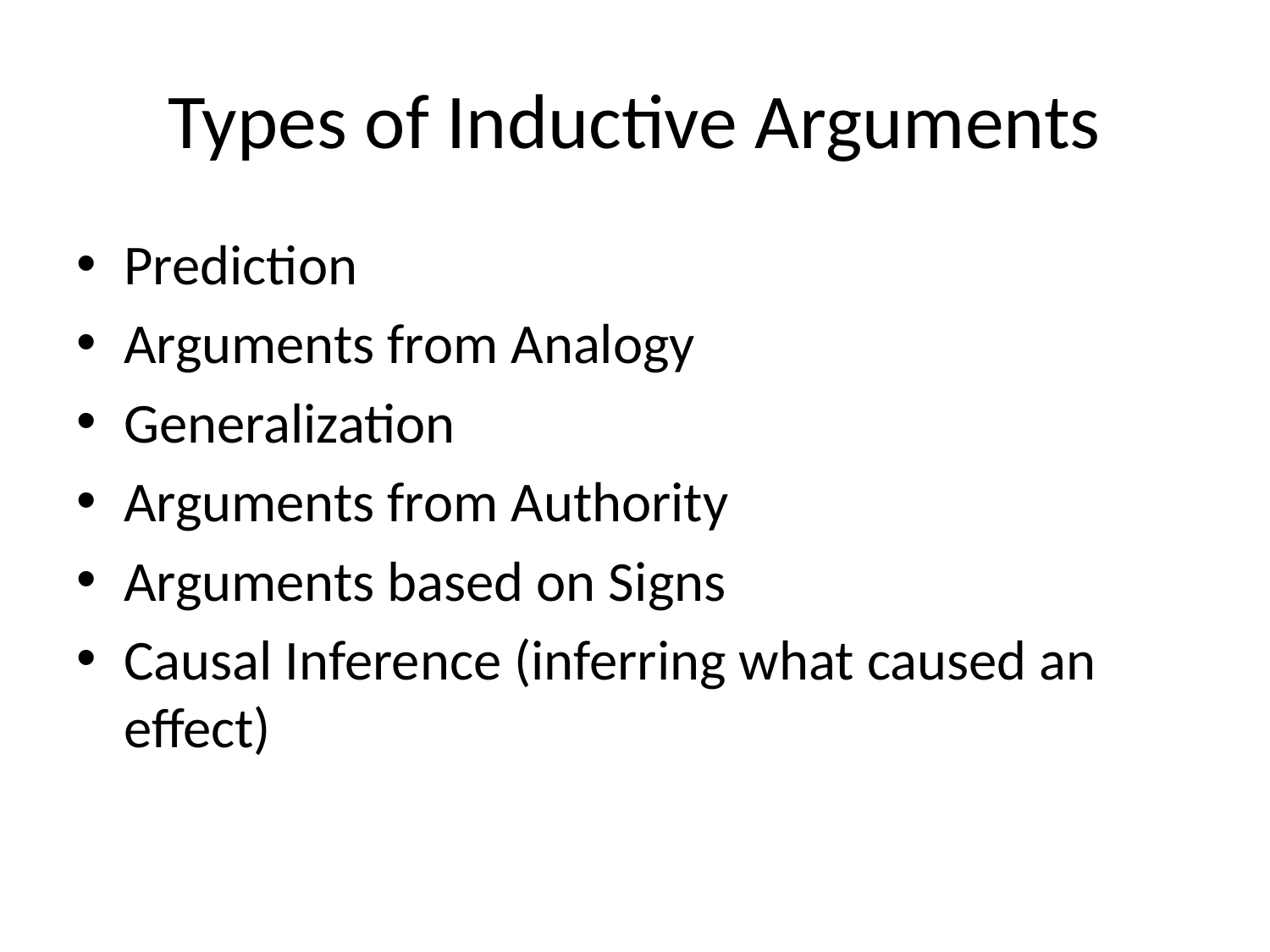

# Types of Inductive Arguments
Prediction
Arguments from Analogy
Generalization
Arguments from Authority
Arguments based on Signs
Causal Inference (inferring what caused an effect)